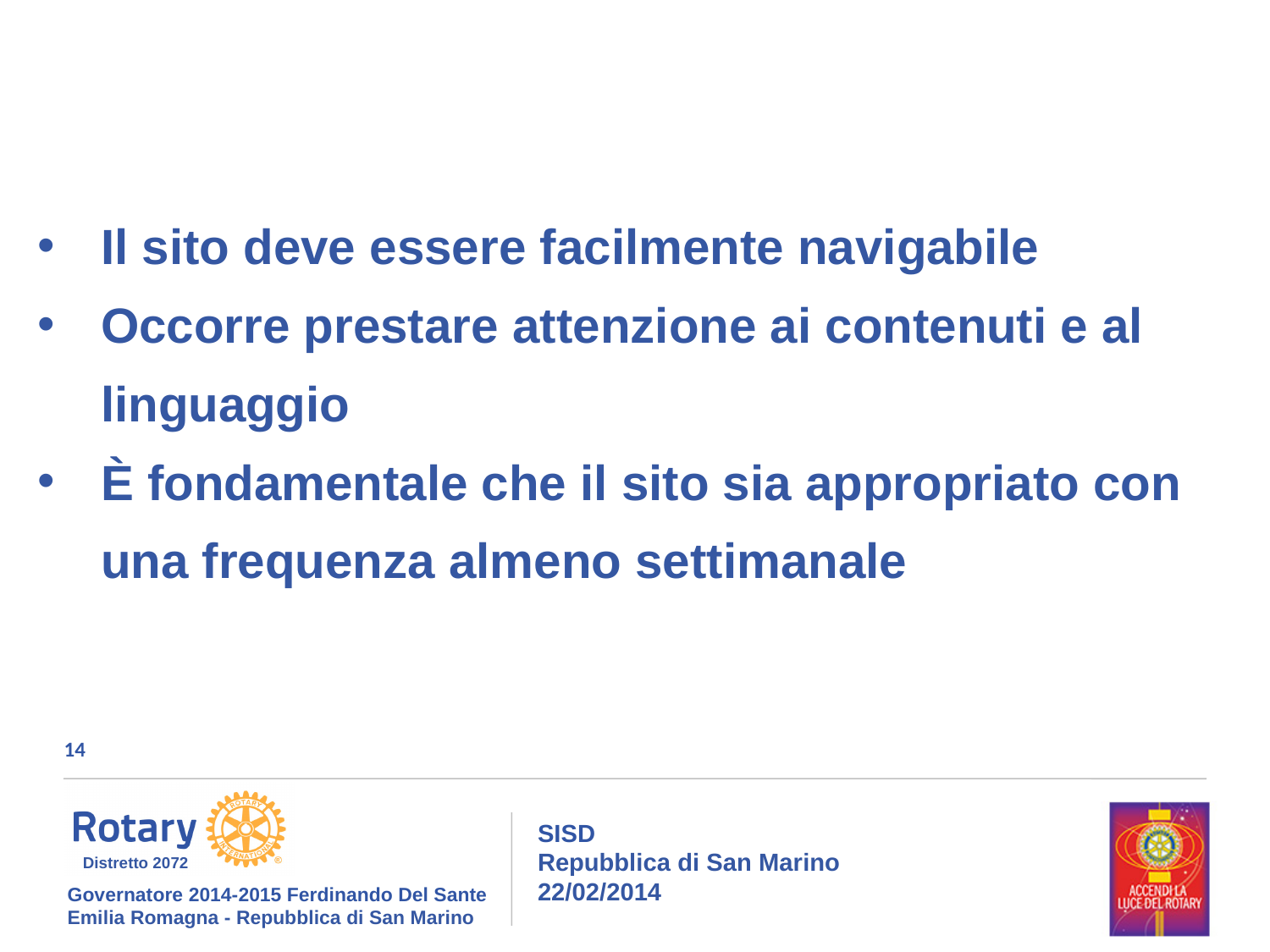

Il sito deve essere facilmente navigabile
Occorre prestare attenzione ai contenuti e al linguaggio
È fondamentale che il sito sia appropriato con una frequenza almeno settimanale